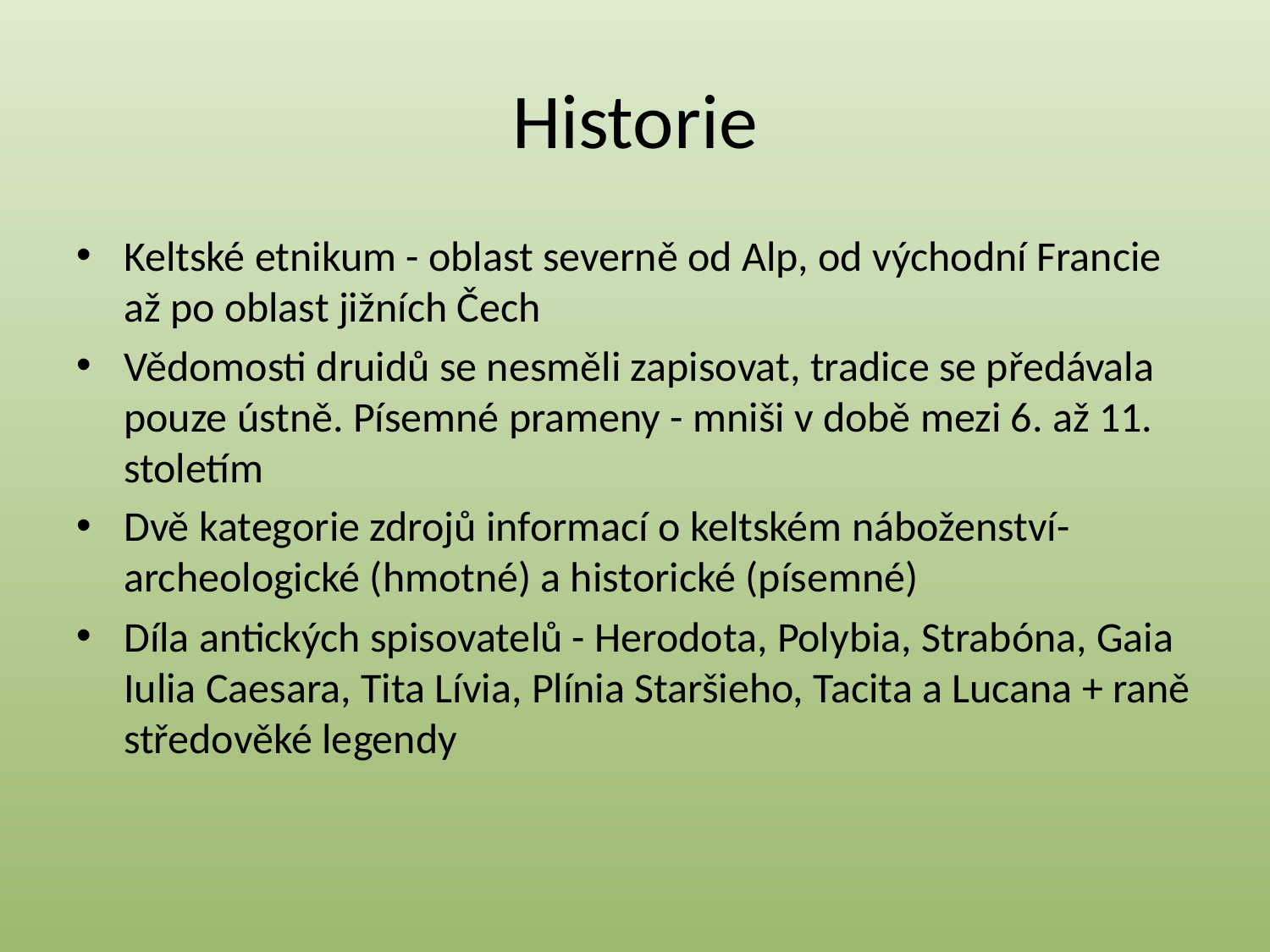

# Historie
Keltské etnikum - oblast severně od Alp, od východní Francie až po oblast jižních Čech
Vědomosti druidů se nesměli zapisovat, tradice se předávala pouze ústně. Písemné prameny - mniši v době mezi 6. až 11. stoletím
Dvě kategorie zdrojů informací o keltském náboženství- archeologické (hmotné) a historické (písemné)
Díla antických spisovatelů - Herodota, Polybia, Strabóna, Gaia Iulia Caesara, Tita Lívia, Plínia Staršieho, Tacita a Lucana + raně středověké legendy